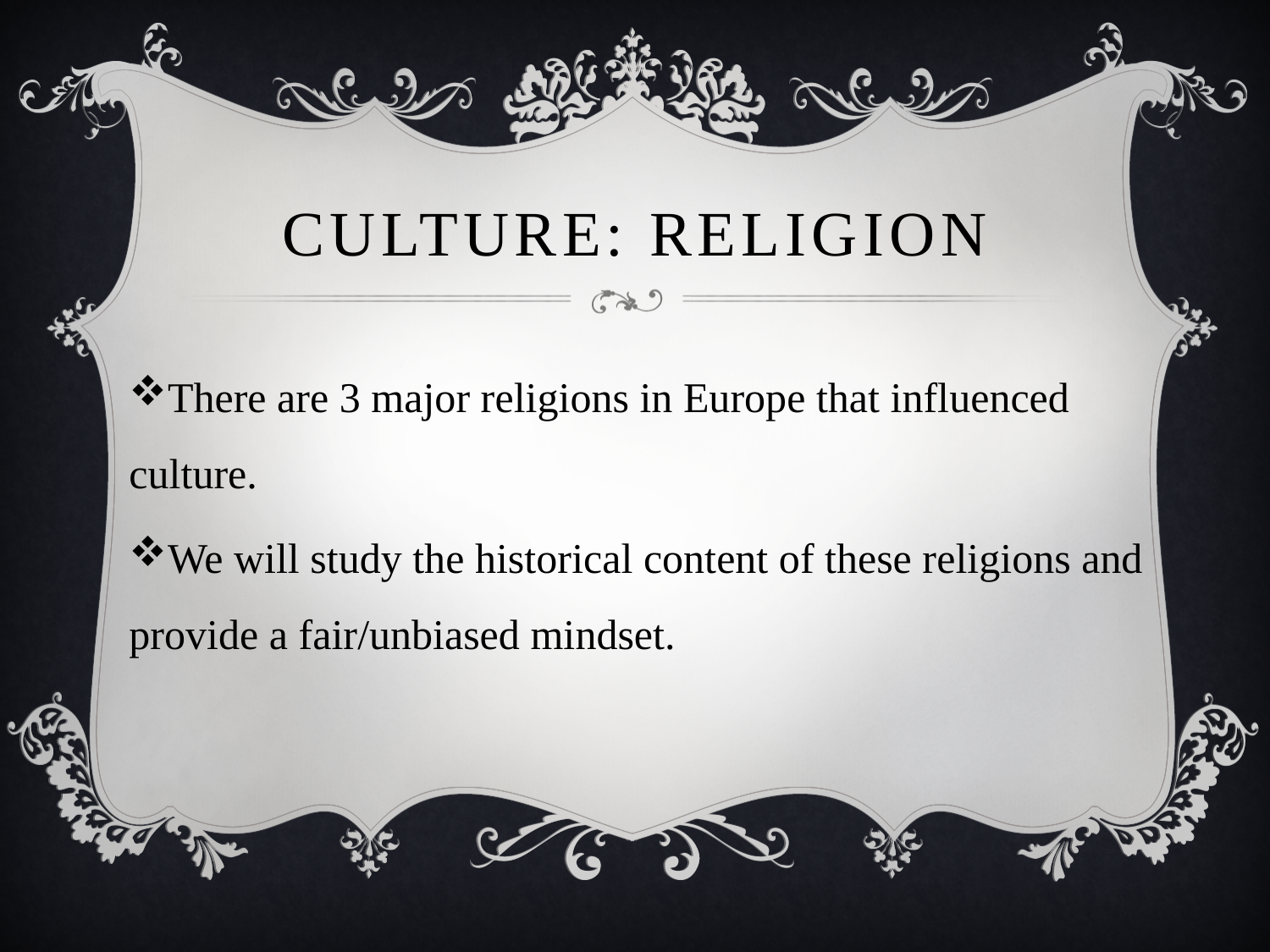

# Culture: Religion
There are 3 major religions in Europe that influenced culture.
We will study the historical content of these religions and provide a fair/unbiased mindset.